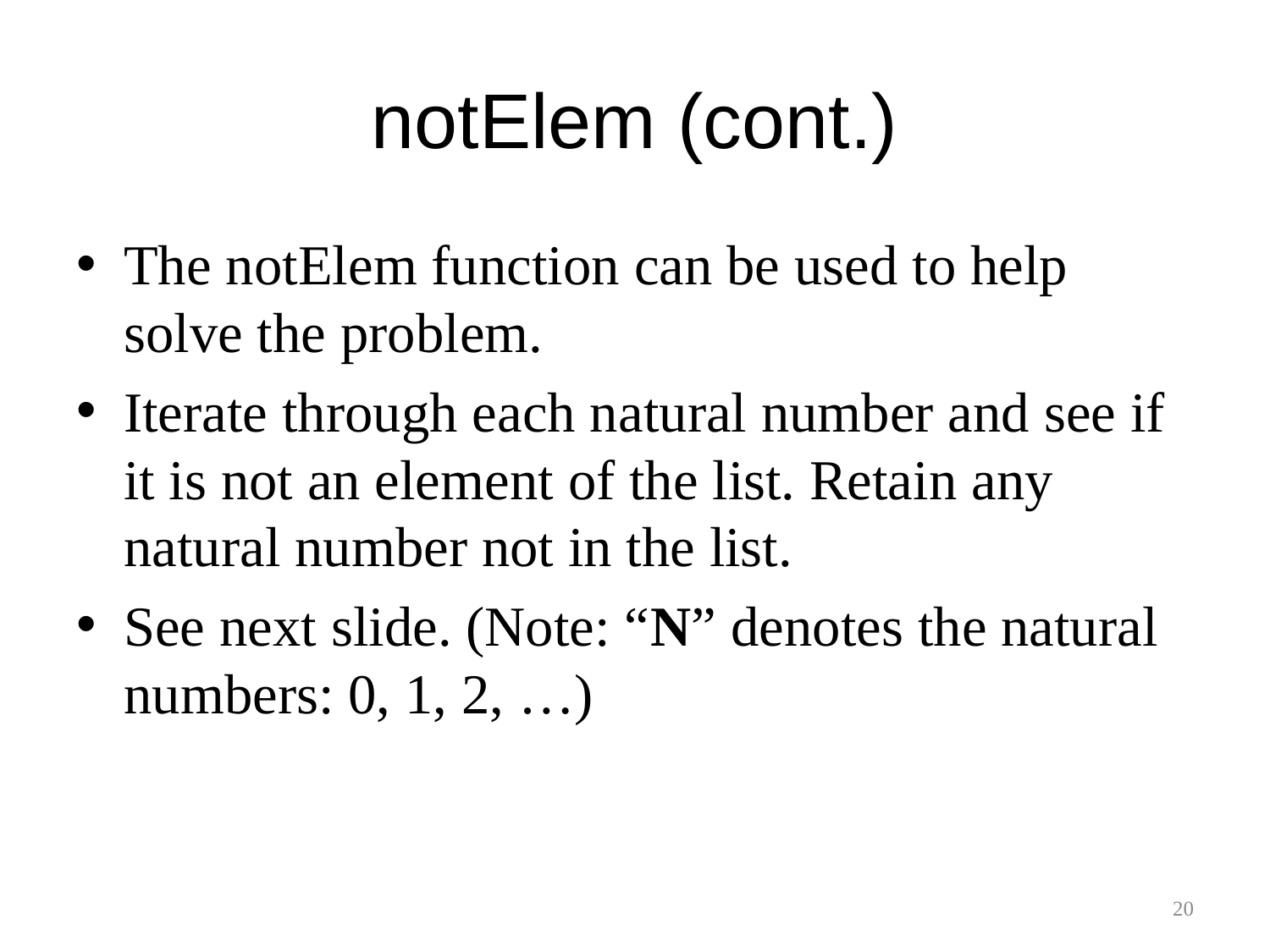

# notElem (cont.)
The notElem function can be used to help solve the problem.
Iterate through each natural number and see if it is not an element of the list. Retain any natural number not in the list.
See next slide. (Note: “N” denotes the natural numbers: 0, 1, 2, …)
20